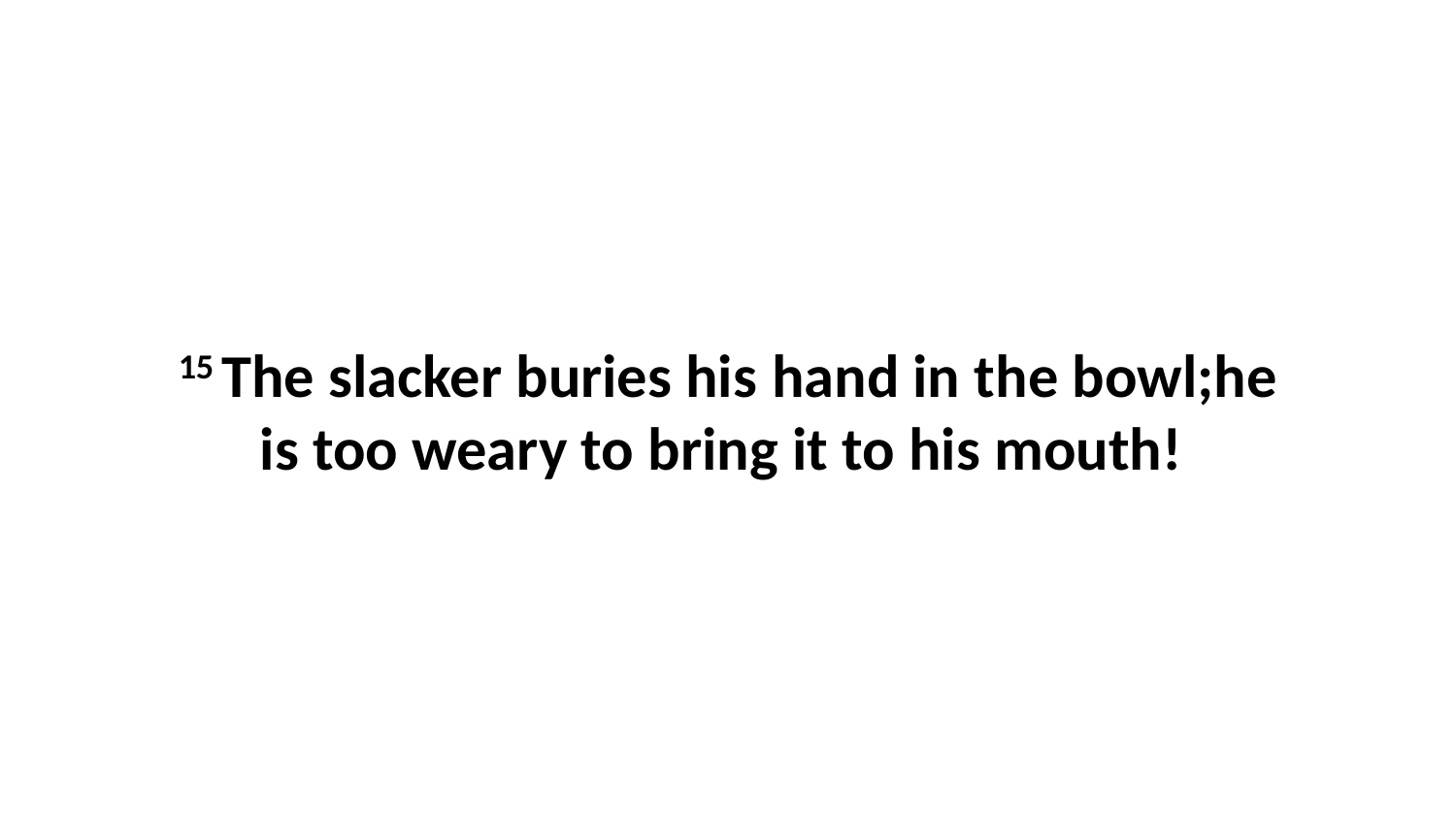

15 The slacker buries his hand in the bowl;he is too weary to bring it to his mouth!